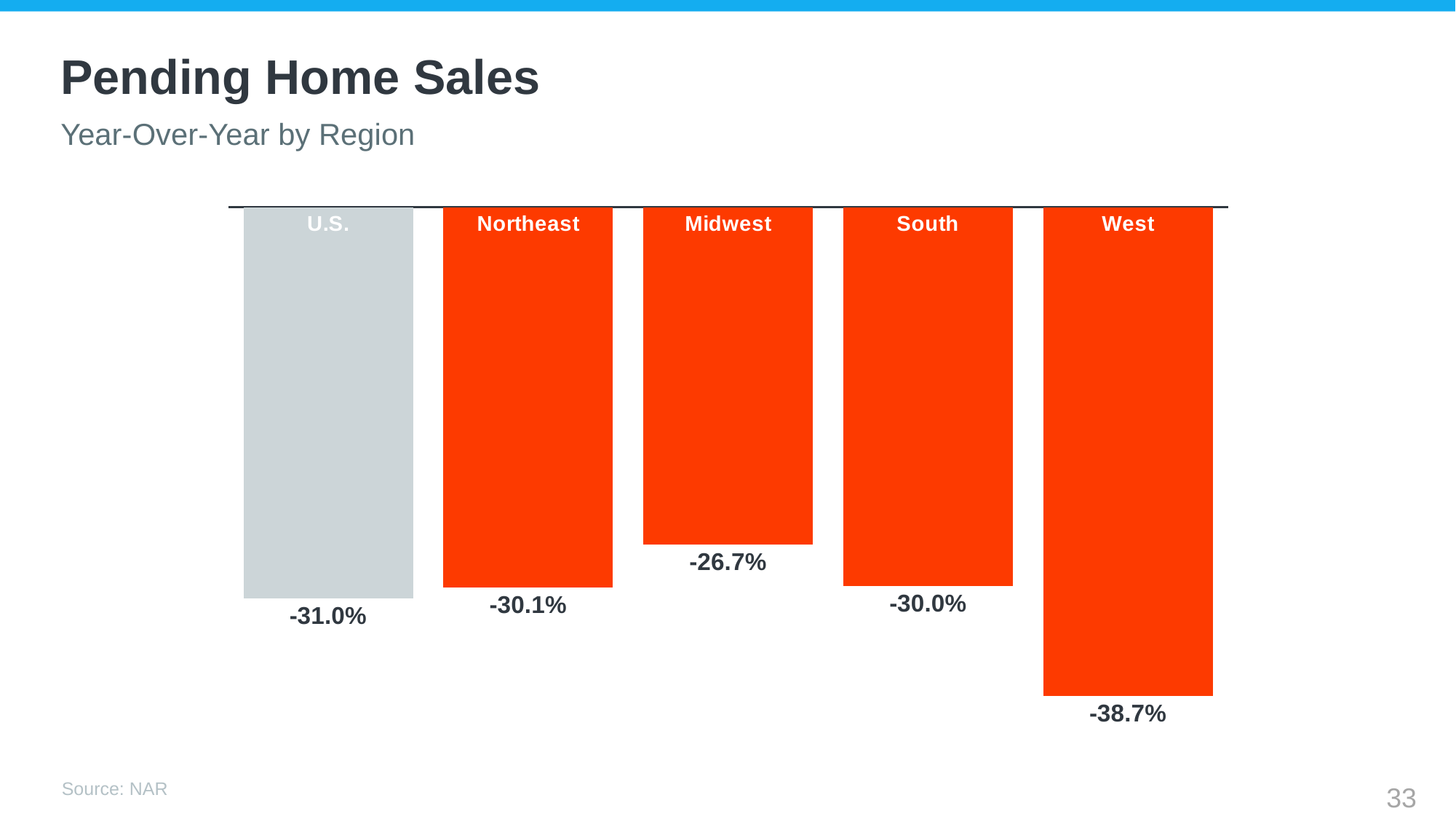

# Pending Home Sales
Year-Over-Year by Region

### Chart

| Category | Series 1 |
|---|---|
| U.S. | -0.31 |
| Northeast | -0.301 |
| Midwest | -0.267 |
| South | -0.3 |
| West | -0.387 |
100 = Historically Healthy Level
Source: NAR
33